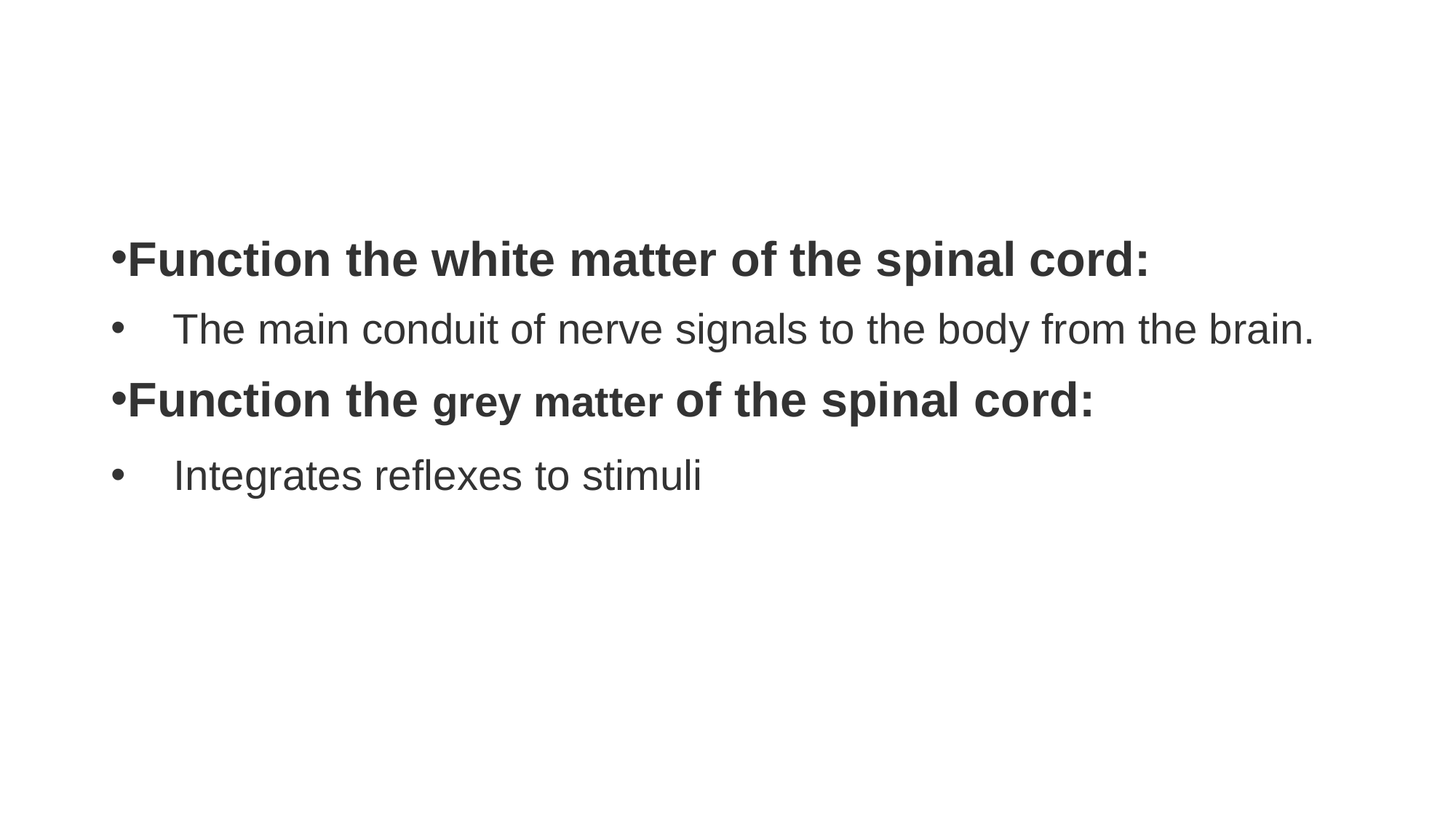

#
Function the white matter of the spinal cord:
    The main conduit of nerve signals to the body from the brain.
Function the grey matter of the spinal cord:
   Integrates reflexes to stimuli